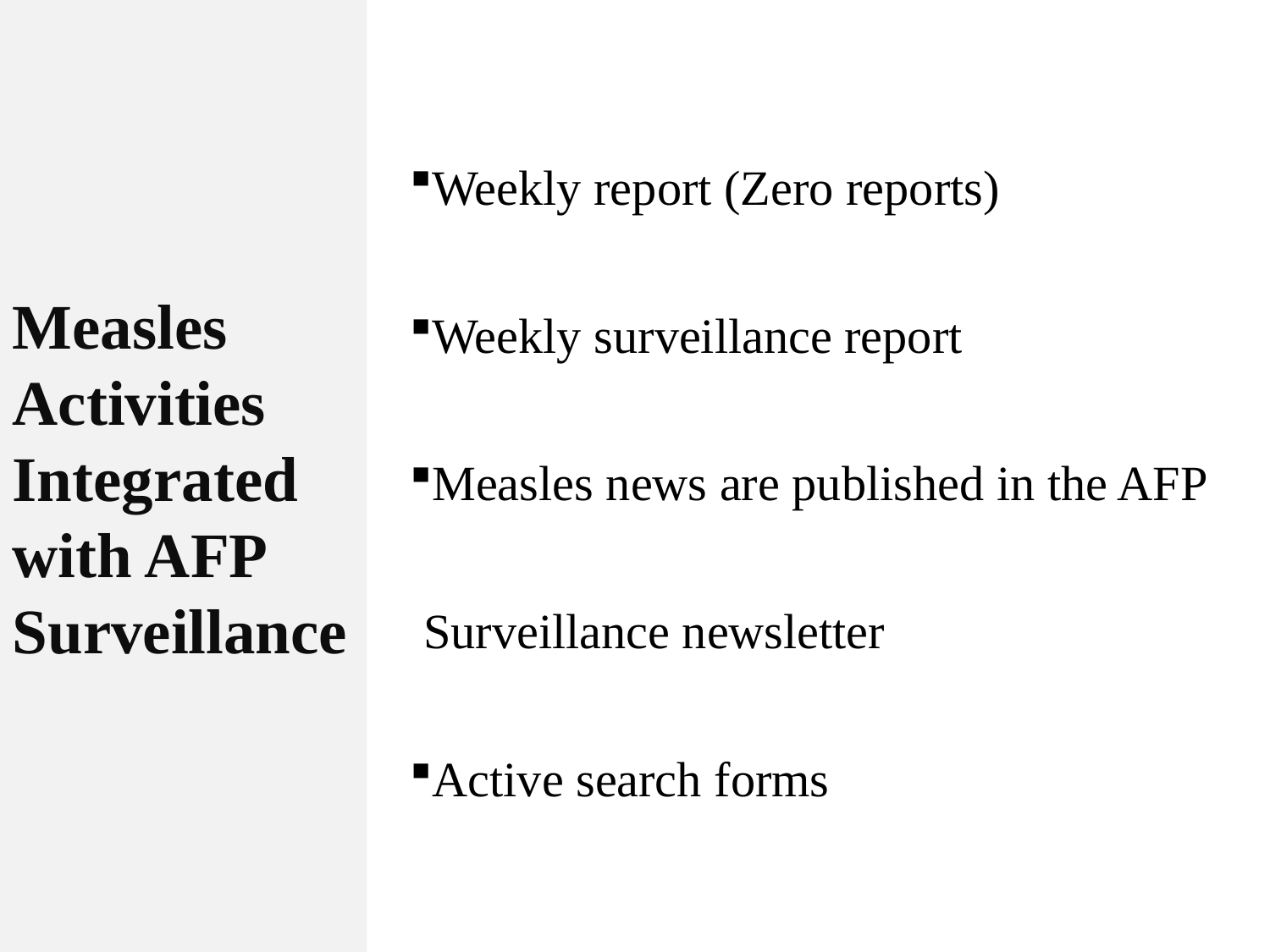

Measles Activities Integrated with AFP Surveillance
Weekly report (Zero reports)
Weekly surveillance report
Measles news are published in the AFP    Surveillance newsletter
Active search forms